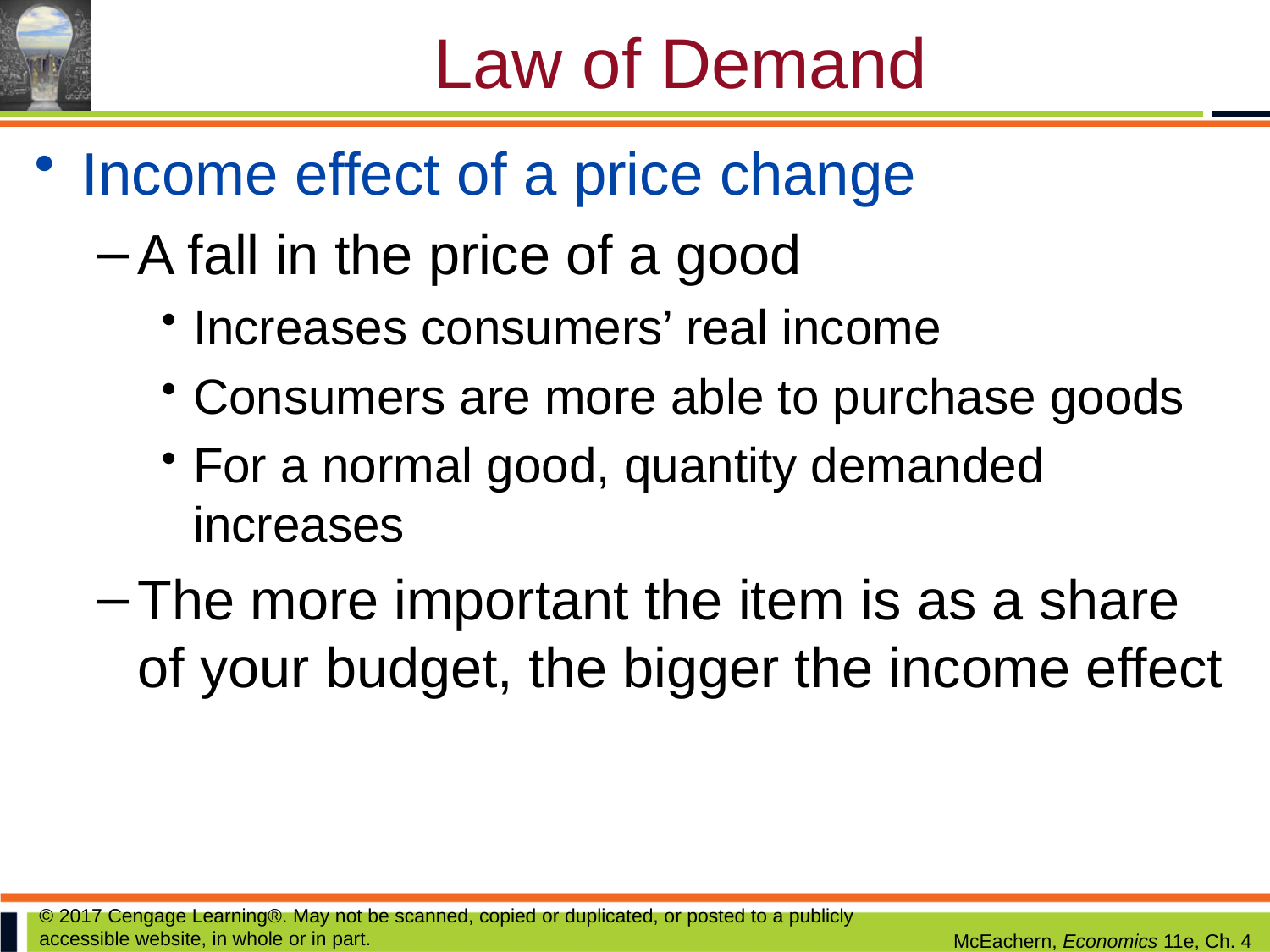

# Law of Demand
Income effect of a price change
A fall in the price of a good
Increases consumers’ real income
Consumers are more able to purchase goods
For a normal good, quantity demanded increases
The more important the item is as a share of your budget, the bigger the income effect
© 2017 Cengage Learning®. May not be scanned, copied or duplicated, or posted to a publicly accessible website, in whole or in part.